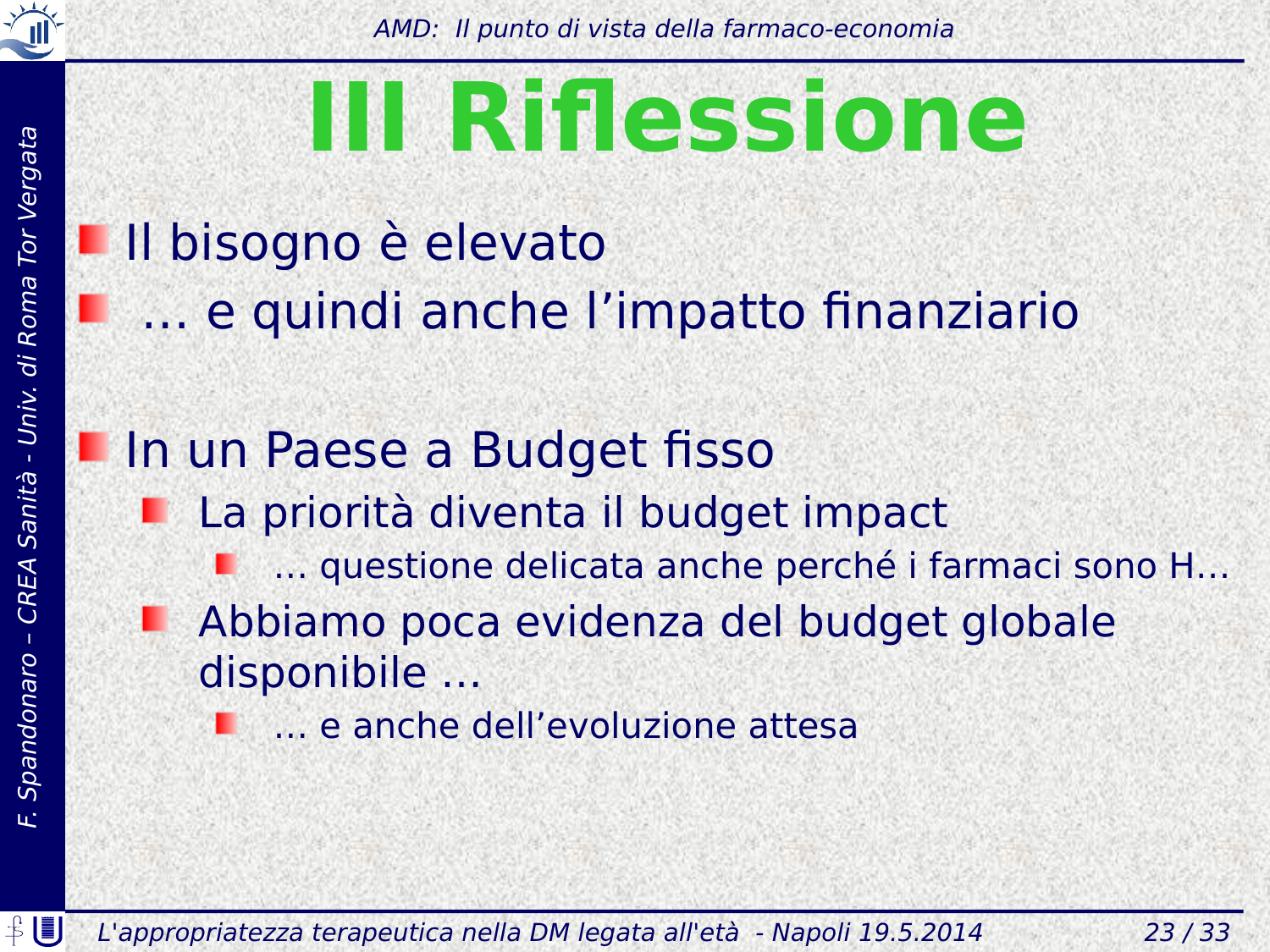

AMD:  Il punto di vista della farmaco-economia
# III Riflessione
Il bisogno è elevato
 … e quindi anche l’impatto finanziario

In un Paese a Budget fisso
La priorità diventa il budget impact
… questione delicata anche perché i farmaci sono H…
Abbiamo poca evidenza del budget globale disponibile …
… e anche dell’evoluzione attesa
L'appropriatezza terapeutica nella DM legata all'età  - Napoli 19.5.2014
23 / 33